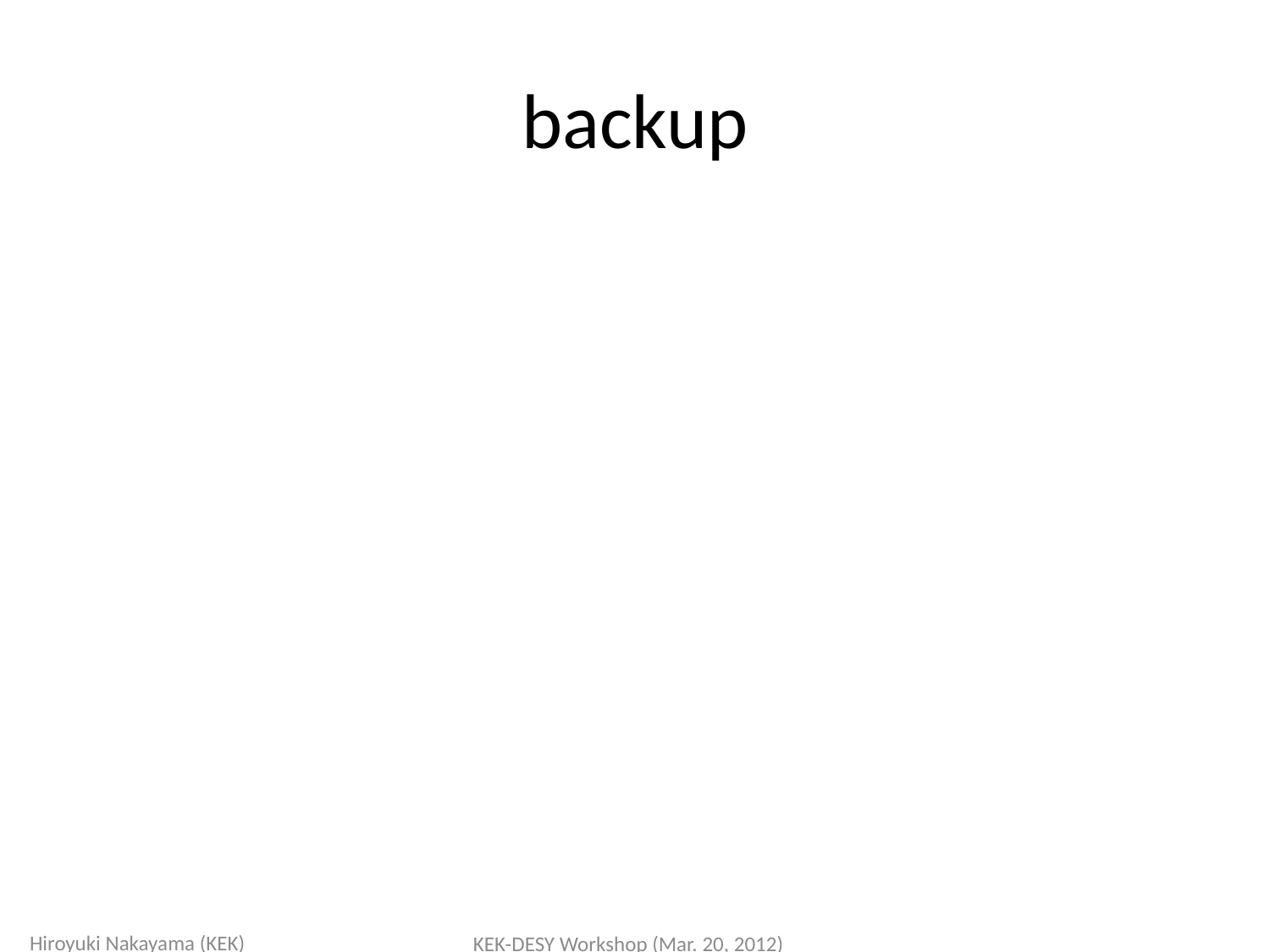

# backup

Hiroyuki Nakayama (KEK)
KEK-DESY Workshop (Mar. 20, 2012)